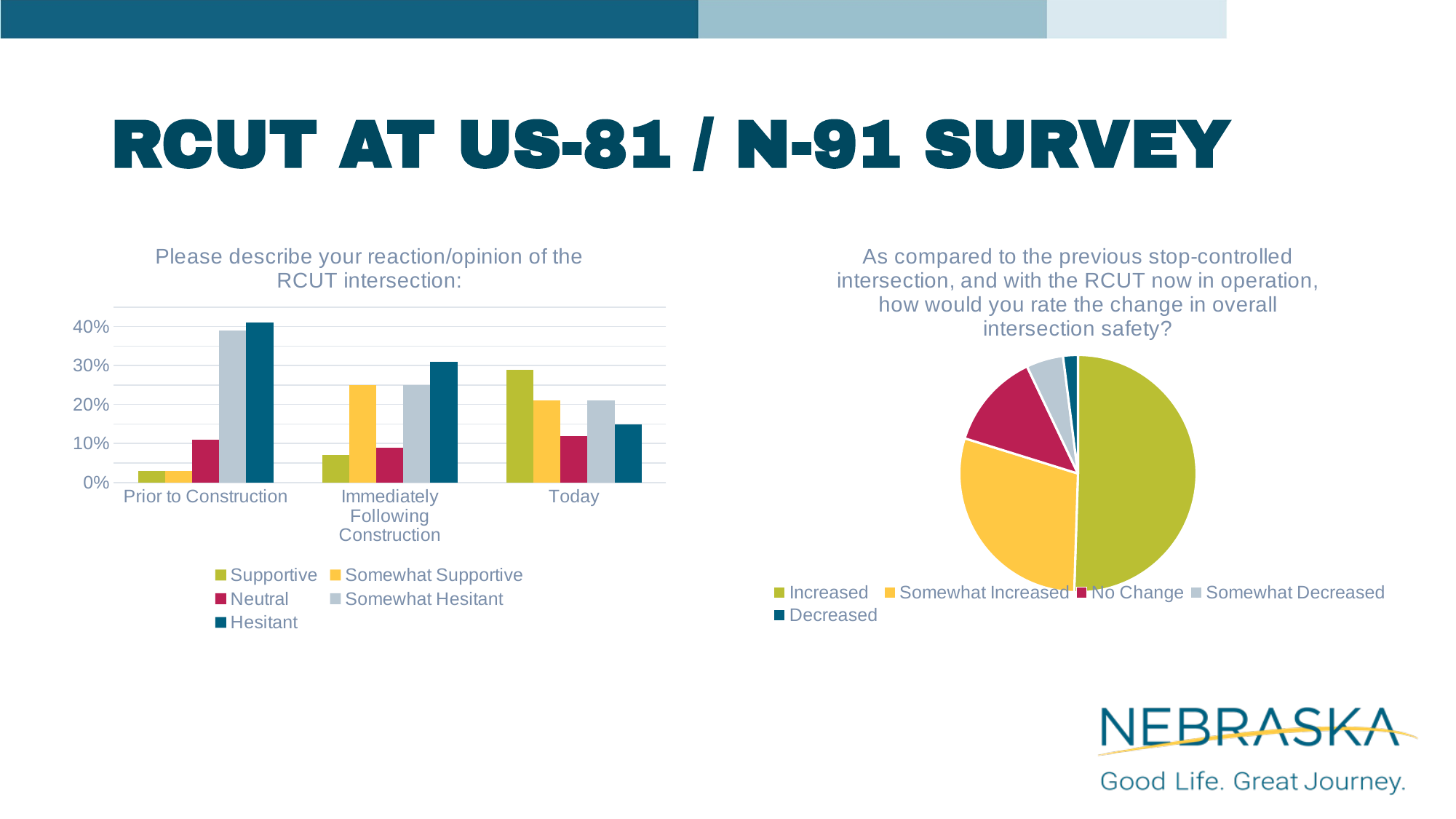

# RCUT At US-81 / N-91 Survey

### Chart: Please describe your reaction/opinion of the RCUT intersection:

| Category | Supportive | Somewhat Supportive | Neutral | Somewhat Hesitant | Hesitant |
|---|---|---|---|---|---|
| Prior to Construction | 0.03 | 0.03 | 0.11 | 0.39 | 0.41 |
| Immediately Following Construction | 0.07 | 0.25 | 0.09 | 0.25 | 0.31 |
| Today | 0.29 | 0.21 | 0.12 | 0.21 | 0.15 |

### Chart: As compared to the previous stop-controlled intersection, and with the RCUT now in operation, how would you rate the change in overall intersection safety?

| Category | Column1 |
|---|---|
| Increased | 0.5 |
| Somewhat Increased | 0.29 |
| No Change | 0.13 |
| Somewhat Decreased | 0.05 |
| Decreased | 0.02 |